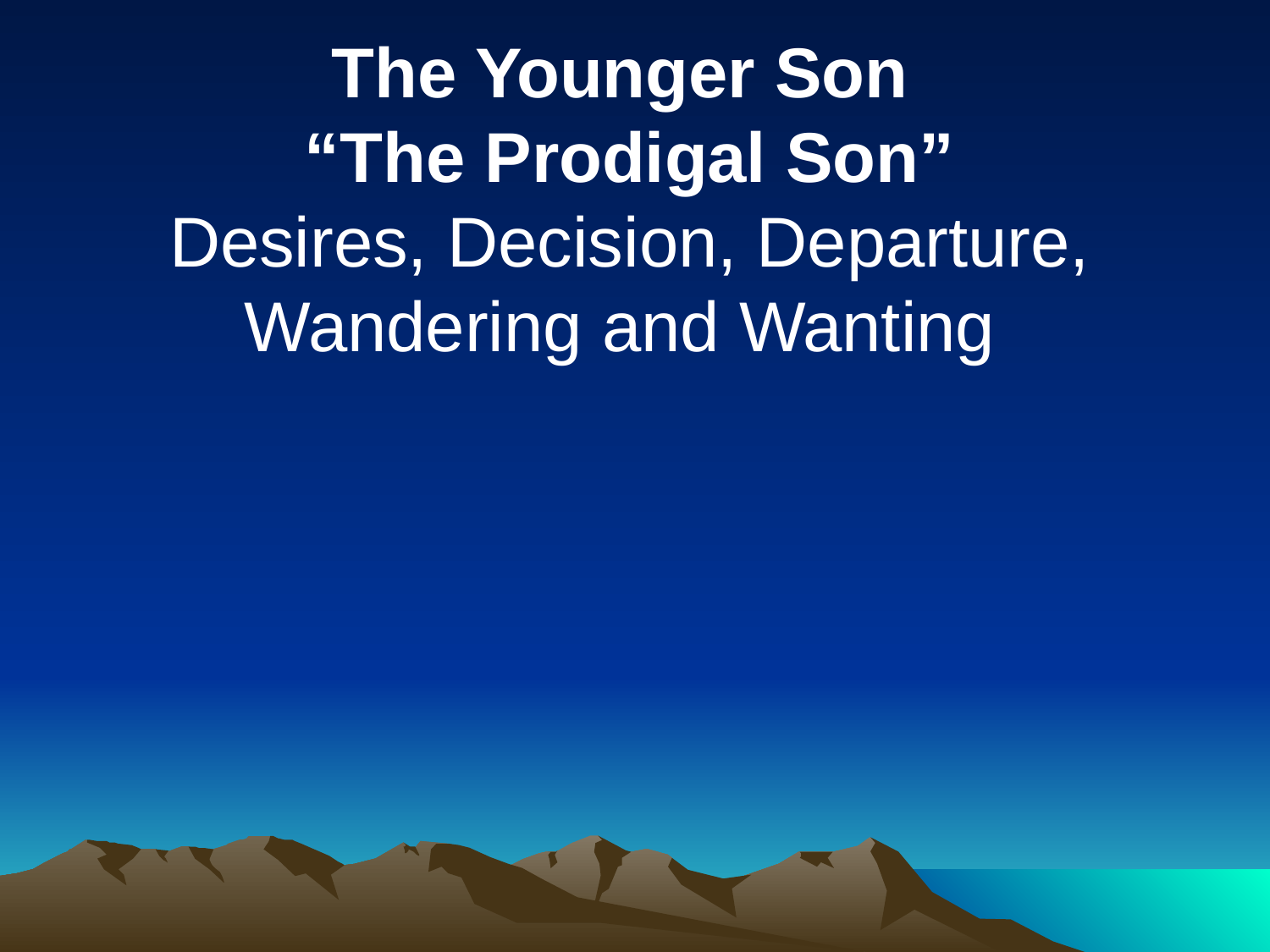

The Younger Son
“The Prodigal Son”
Desires, Decision, Departure, Wandering and Wanting